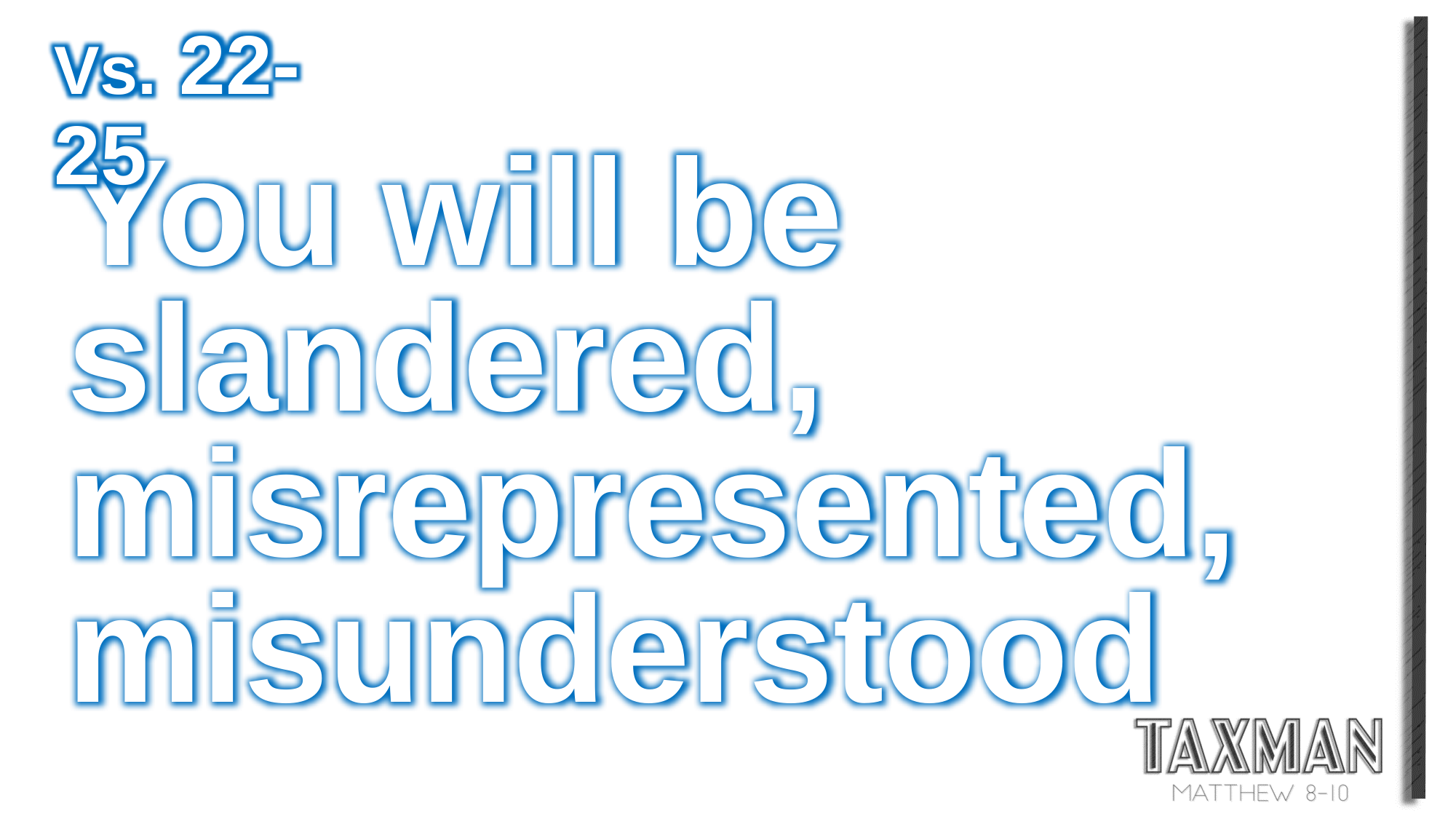

Vs. 22-25
You will be slandered, misrepresented, misunderstood